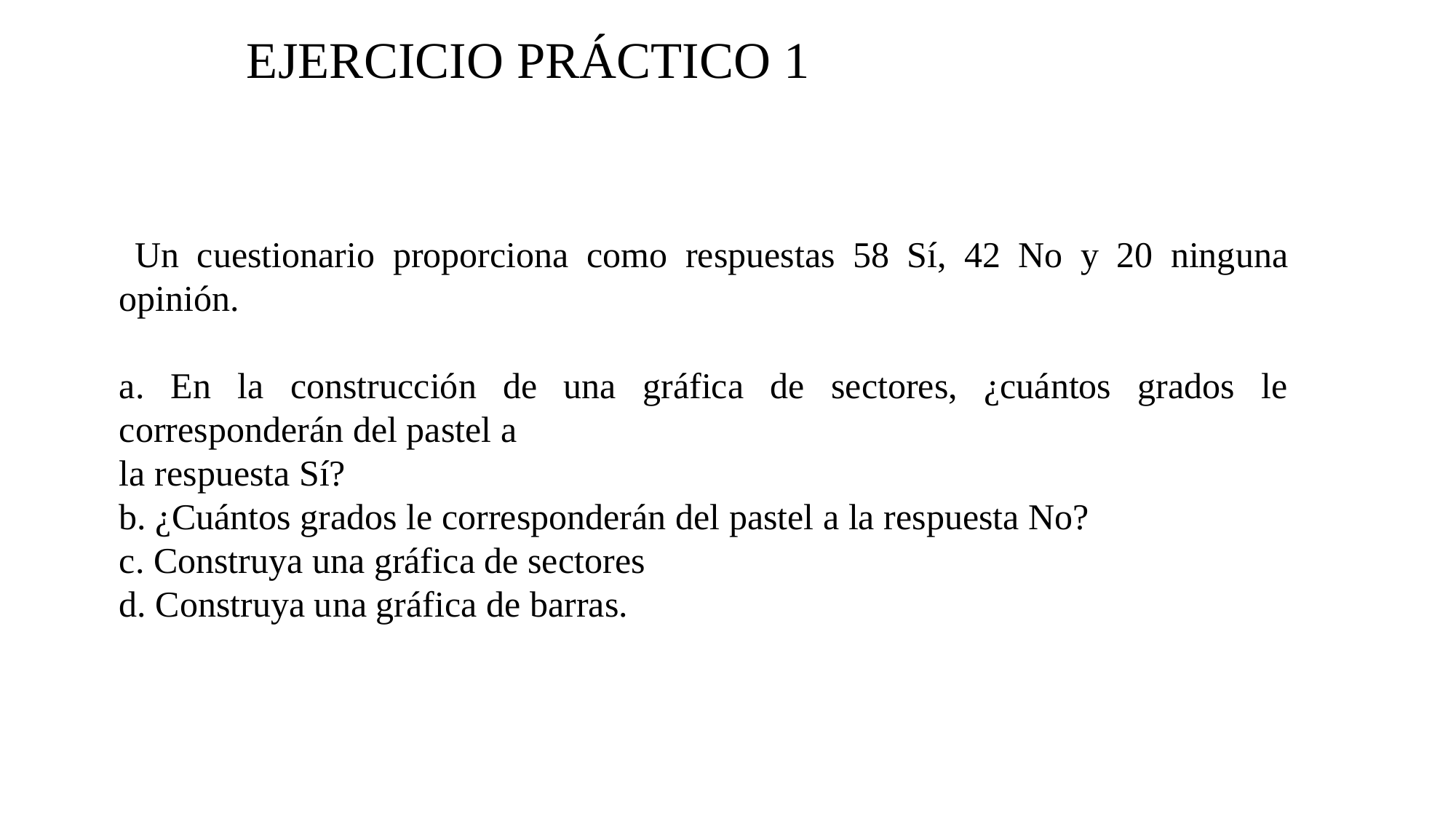

# EJERCICIO PRÁCTICO 1
 Un cuestionario proporciona como respuestas 58 Sí, 42 No y 20 ninguna opinión.

a. En la construcción de una gráfica de sectores, ¿cuántos grados le corresponderán del pastel a
la respuesta Sí?
b. ¿Cuántos grados le corresponderán del pastel a la respuesta No?
c. Construya una gráfica de sectores
d. Construya una gráfica de barras.